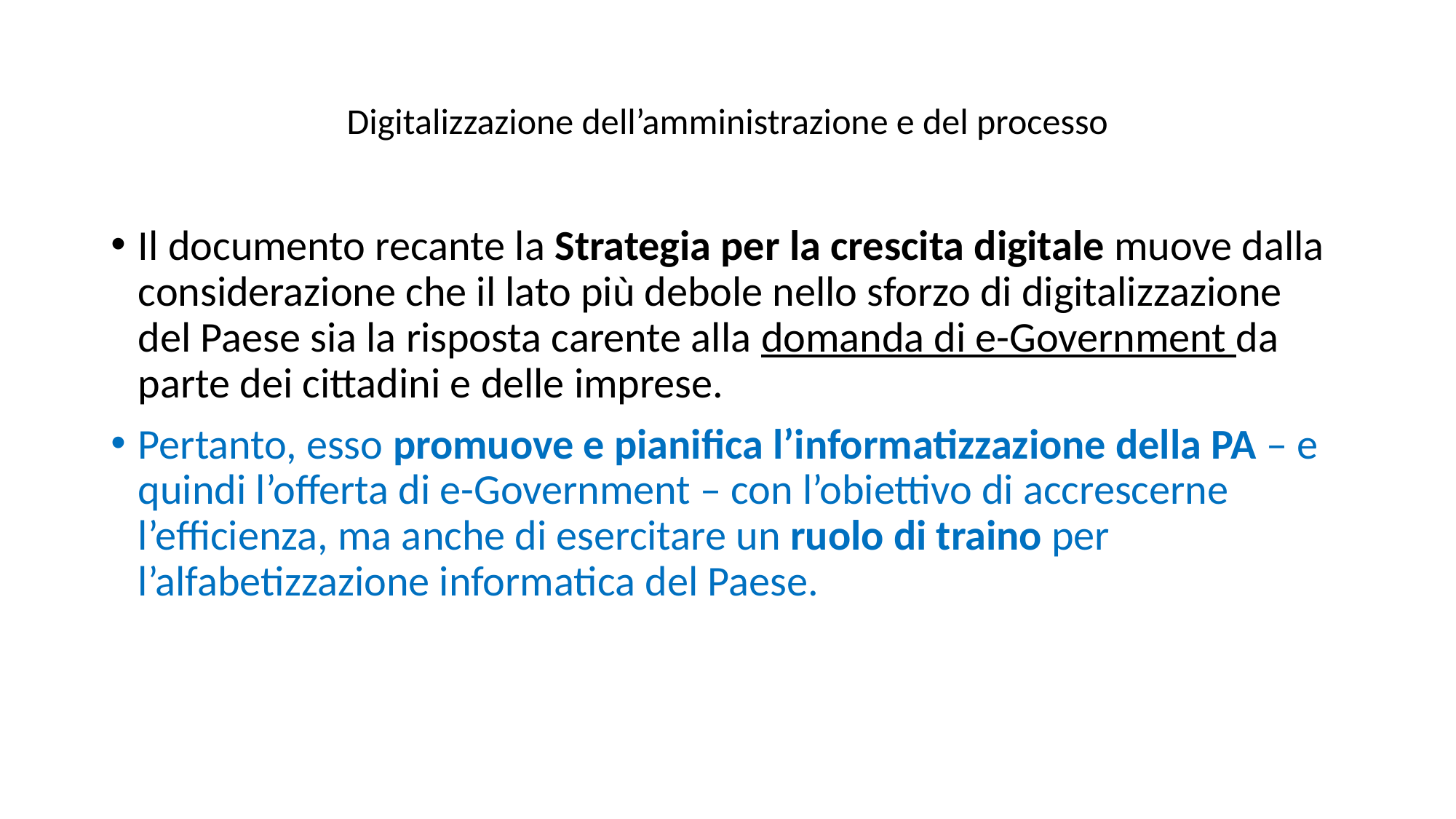

# Digitalizzazione dell’amministrazione e del processo
Il documento recante la Strategia per la crescita digitale muove dalla considerazione che il lato più debole nello sforzo di digitalizzazione del Paese sia la risposta carente alla domanda di e-Government da parte dei cittadini e delle imprese.
Pertanto, esso promuove e pianifica l’informatizzazione della PA – e quindi l’offerta di e-Government – con l’obiettivo di accrescerne l’efficienza, ma anche di esercitare un ruolo di traino per l’alfabetizzazione informatica del Paese.